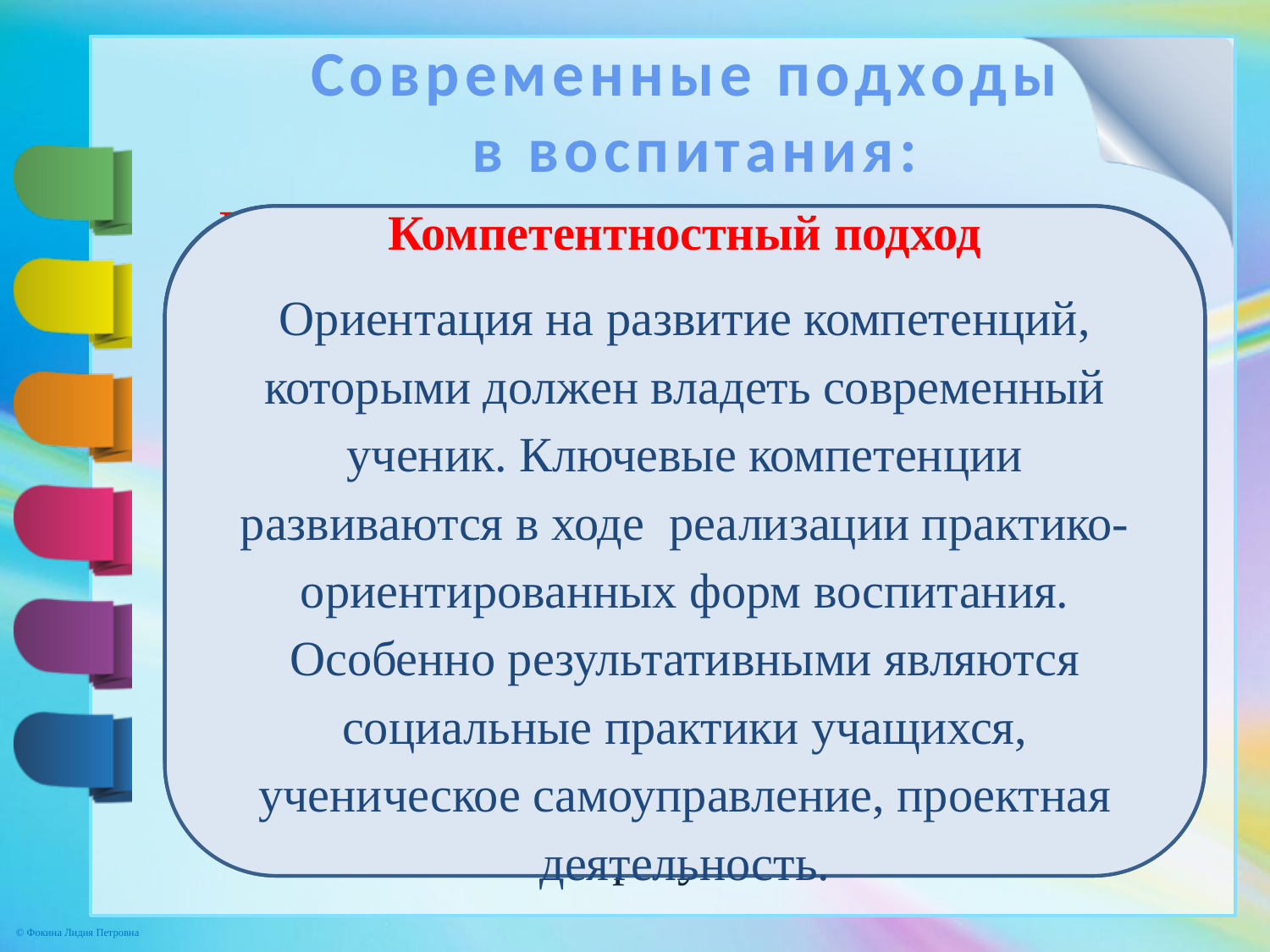

Современные подходы
 в воспитания:
Деятельностный подход                                                в воспитании обучающихся и воспитанников.                                                            Суть воспитания  заключается в том, что                 в центре внимания стоит не просто деятельность, а совместная деятельность детей и взрослых по реализации вместе выработанных задач, ориентированных
на результат.
Личностно-ориентированный подход
Это ориентация и поддержка процессов самопознания, самостроительства и самореализации личности ребенка, развитие его неповторимой индивидуальности                     на основе субъектности, выбора, творчества и успеха,                                доверия и поддержки.
Синергетический подход
Означает совместное действие, сотрудничество, направленное
на самоустраивание жизнедеятельности  школы. Основан на принципе самоорганизации и саморазвития  сообщества. Это опора на собственный опыт, инициативу, лидеров.
Компетентностный подход
Ориентация на развитие компетенций, которыми должен владеть современный ученик. Ключевые компетенции развиваются в ходе  реализации практико-ориентированных форм воспитания. Особенно результативными являются социальные практики учащихся, ученическое самоуправление, проектная деятельность.
|  |
| --- |